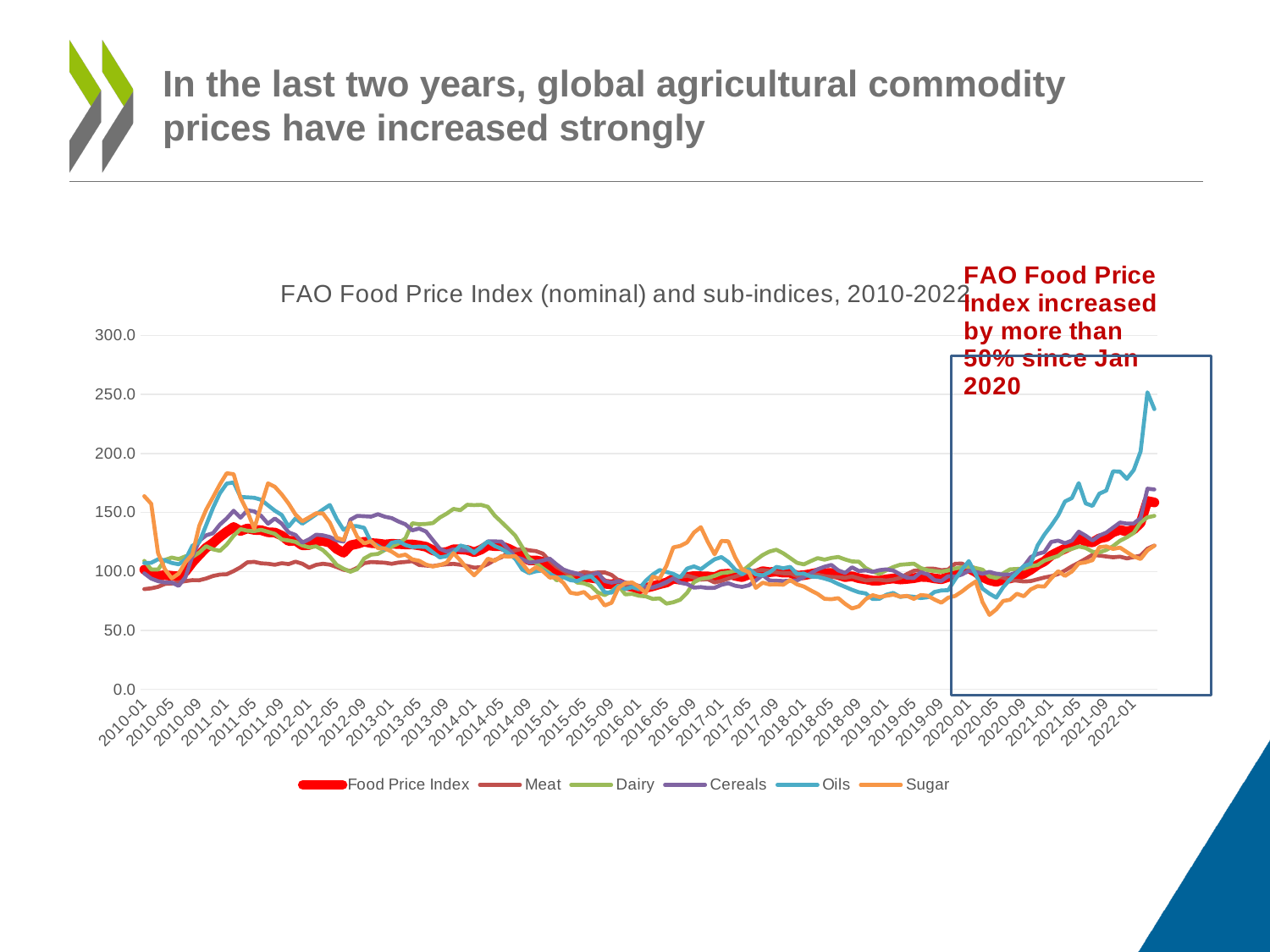

# In the last two years, global agricultural commodity prices have increased strongly

### Chart: FAO Food Price Index (nominal) and sub-indices, 2010-2022

| Category | Food Price Index | Meat | Dairy | Cereals | Oils | Sugar |
|---|---|---|---|---|---|---|
| 40179 | 101.49552559347393 | 85.0255380800997 | 108.97795360006737 | 98.3611878438115 | 107.10200269756302 | 163.77457478426106 |
| 40210 | 98.97938667928173 | 85.65486890071351 | 101.58821313999312 | 93.96967030118623 | 107.30910271285059 | 157.35701757252892 |
| 40238 | 96.30892033186423 | 86.92559847635067 | 101.600171820501 | 91.7724532906682 | 110.32530581140149 | 115.4923517668767 |
| 40269 | 96.84372055209583 | 89.45353030216381 | 109.73751423436313 | 90.66416366994729 | 109.3639768987986 | 101.79919011896688 |
| 40299 | 96.28737386132067 | 89.76523769168641 | 111.75742694995961 | 90.55718246677861 | 107.16661204157421 | 94.07878952049337 |
| 40330 | 95.75005588313682 | 90.81550058425022 | 110.44055117791332 | 87.79753556300948 | 106.02801172765368 | 98.10024116855693 |
| 40360 | 99.96017481256163 | 91.82057675185727 | 112.84235900343094 | 95.27884293702971 | 110.13361444095018 | 107.87819719028957 |
| 40391 | 107.66610706924877 | 92.61712239431355 | 112.25690892641927 | 112.94199348855705 | 121.80694109173973 | 114.56748931332761 |
| 40422 | 114.13213959784272 | 92.50382092775467 | 116.02601308546389 | 125.94591690333323 | 124.85278174522956 | 138.72264131523153 |
| 40452 | 120.07213927332403 | 93.98918894348202 | 121.38566901809834 | 130.58904041405575 | 139.17832004048861 | 152.32747039281492 |
| 40483 | 124.12062280743339 | 96.10945396730074 | 118.73574665999132 | 132.39219684440704 | 153.87187377834493 | 162.82997247353097 |
| 40513 | 129.3098708683066 | 97.35224088255428 | 117.4390783828456 | 139.7215647225498 | 166.26365938828508 | 173.7607899683718 |
| 40544 | 133.6873154121894 | 97.62055713418823 | 122.78377839826979 | 144.89906746585473 | 174.48816539640967 | 183.23765813131746 |
| 40575 | 137.62240001491392 | 100.31488412842825 | 130.26172007492016 | 151.44312865176028 | 175.4335062678547 | 182.38070269183785 |
| 40603 | 134.27942316454204 | 103.48551823910425 | 135.80884661921067 | 145.53184657578572 | 163.11081840854428 | 162.37757017047915 |
| 40634 | 136.4202438571842 | 107.71197051232107 | 134.5187195670132 | 151.7317547021396 | 162.7870129355594 | 150.7420151970065 |
| 40664 | 135.16333931522834 | 108.10265542207345 | 134.1712871726195 | 150.89328820032293 | 162.40300853935508 | 136.1628196869874 |
| 40695 | 134.95586798495637 | 106.86219611607696 | 135.31776107677763 | 147.1299421546808 | 160.7759031295058 | 155.9887788472784 |
| 40725 | 133.19896606404478 | 106.50106934975831 | 133.56806088229402 | 140.47522034103807 | 156.05325903196555 | 174.62109224465564 |
| 40756 | 132.9764676496892 | 105.64126254997068 | 131.88090086321301 | 144.86708972193426 | 151.482288630799 | 171.7106659659432 |
| 40787 | 130.40936988673025 | 106.948232305848 | 127.11880760173975 | 140.48020342389955 | 147.82016590327402 | 165.26602250656325 |
| 40817 | 125.71902110433562 | 106.19742920519766 | 126.20544430219104 | 133.1265985443652 | 137.9906860450972 | 157.5140896207382 |
| 40848 | 126.11929200837886 | 108.30111064941913 | 125.05884830449345 | 130.895207649098 | 144.96036891140812 | 148.23336321093868 |
| 40878 | 122.06128774194863 | 106.48946348002409 | 121.99424801067642 | 124.41555350034183 | 140.4534860181637 | 142.57210759877967 |
| 40909 | 122.40138703068955 | 103.13794797592593 | 120.33402187690524 | 127.23947878042762 | 144.32842952940265 | 145.79409833127747 |
| 40940 | 125.38292659308009 | 105.57798550361429 | 121.24206301143494 | 131.13842029846285 | 148.33528850437838 | 149.27738465366687 |
| 40969 | 125.76324918137013 | 106.48074571698065 | 118.06704529449252 | 130.60556654366675 | 152.47338216364557 | 149.12601895822385 |
| 41000 | 124.38102211438854 | 105.71886503599568 | 112.52536034853352 | 129.11052654533617 | 156.29156605103438 | 141.285275934276 |
| 41030 | 119.04065513310724 | 103.74904383345839 | 105.52116520469605 | 126.3042147212203 | 144.39660708907326 | 128.47196888711096 |
| 41061 | 115.87005888125145 | 101.403306325034 | 102.2774687097396 | 125.32789111101721 | 135.25797898909255 | 126.6625460428241 |
| 41091 | 122.12877421581177 | 100.36940484968586 | 99.73376753816709 | 143.89696275921514 | 138.55712949062118 | 141.43070755864986 |
| 41122 | 123.35385621660576 | 103.081867217618 | 101.99290110264623 | 147.05929846543543 | 138.31260850357606 | 129.15835029037146 |
| 41153 | 125.22304522285901 | 107.02047027531836 | 110.95420631342282 | 146.76451162850086 | 136.92616048872287 | 123.72208657372077 |
| 41183 | 124.04151276080162 | 107.96652298812806 | 114.22211455939436 | 146.45261100674963 | 124.89746859622133 | 125.69812699814575 |
| 41214 | 123.63866045006203 | 107.69045799603545 | 114.86145300080227 | 148.48455813283977 | 121.52181107234897 | 119.69557154221673 |
| 41244 | 122.86475534293109 | 107.40625582976146 | 118.14915600136797 | 146.39619436084558 | 118.38095499737275 | 119.50147517699818 |
| 41275 | 123.39045525367366 | 106.45472597224244 | 121.00755496499747 | 145.18176651637876 | 124.27972984276106 | 116.80381699954093 |
| 41306 | 123.25195428283806 | 107.55394555599833 | 123.77232061584274 | 142.2832107522842 | 125.54911531270396 | 113.03131503730111 |
| 41334 | 122.88793241362539 | 108.02176116802082 | 128.03304817913147 | 139.94167886608957 | 122.3818302611626 | 114.25355954001763 |
| 41365 | 122.87156068790064 | 108.73738726942125 | 140.81622043768695 | 134.85384892521571 | 120.63599571139996 | 110.18203665570931 |
| 41395 | 122.09160124168872 | 105.46028928088435 | 139.97656587139574 | 136.38030205742064 | 121.04590344578085 | 109.05965332640224 |
| 41426 | 120.92326682833009 | 104.98643891317388 | 140.25857045321078 | 133.75958012523083 | 120.68123422486381 | 105.78139384776956 |
| 41456 | 117.89921473942348 | 104.51341637446272 | 140.9898097928048 | 126.44146523454943 | 116.22098935534193 | 104.21030179463537 |
| 41487 | 116.153422763965 | 105.47313438938895 | 145.64966771424156 | 119.2319694898294 | 111.89492607873646 | 105.40276528605348 |
| 41518 | 116.40536668640762 | 106.05369950198049 | 149.00062536700568 | 116.70599625040734 | 112.91693059134185 | 107.48678961322369 |
| 41548 | 118.75319687353954 | 106.41841729907802 | 152.9606033264842 | 118.7228306147764 | 116.03932477749038 | 115.4995269318165 |
| 41579 | 118.67885624962143 | 105.6380562461333 | 151.92967475351037 | 117.96335199632423 | 121.9691430806489 | 109.30210634299682 |
| 41609 | 118.19520320739767 | 104.60594283175031 | 156.48829454742446 | 117.86446062002105 | 120.3833533606343 | 102.42688892325533 |
| 41640 | 116.22440442117495 | 103.18589676949293 | 156.18310732469678 | 117.01240973376449 | 115.57992180143751 | 96.66561586042009 |
| 41671 | 118.47050984644193 | 103.61793620293672 | 156.41762180910555 | 119.67432687733819 | 120.84044325602672 | 102.64378390915032 |
| 41699 | 122.10233348649523 | 106.22461644990992 | 154.79198717070946 | 125.41514187875906 | 125.38361577854684 | 110.7726307718228 |
| 41730 | 121.45684139904604 | 109.68558077035506 | 147.30186392551184 | 125.49090225904817 | 121.53007113945802 | 108.98088958399474 |
| 41760 | 121.30475734611656 | 112.06756526893608 | 141.8010575156389 | 125.24676952304229 | 119.17706638816732 | 113.06535222598433 |
| 41791 | 119.29498812264622 | 116.18765151703104 | 136.0528236526123 | 118.74820539767724 | 115.22230076572868 | 112.51489434201605 |
| 41821 | 116.37468149135118 | 117.77830797981171 | 130.21200247764003 | 112.17511154978024 | 110.6286440941333 | 113.00065343757817 |
| 41852 | 113.02354947542455 | 119.16970252580626 | 120.63460683615529 | 110.38588425787648 | 101.6475475000652 | 106.55555570639201 |
| 41883 | 109.34977448740584 | 117.91302650772157 | 110.84972023812918 | 107.3949105215308 | 98.55103414391455 | 99.47579366988812 |
| 41913 | 109.3553703580698 | 117.19641316682275 | 107.1092088208637 | 108.15071907207059 | 100.09115310173426 | 103.63359791259776 |
| 41944 | 108.2368348303198 | 115.1093989290311 | 102.64179084944502 | 109.26123275349234 | 100.85116520548753 | 100.1931063239566 |
| 41974 | 105.1499411890838 | 108.82510066704381 | 98.48250281963095 | 110.86387581351727 | 97.89217478842845 | 94.84279782184623 |
| 42005 | 100.71195915697933 | 103.80790037373754 | 92.39105312361835 | 105.88965214025703 | 95.00028401525708 | 94.95756784649718 |
| 42036 | 98.45041148700258 | 100.47244594768249 | 95.17096624490964 | 101.59241702162657 | 95.1796908673502 | 90.31417873770901 |
| 42064 | 95.60566821936169 | 96.81118848839199 | 95.13871593586504 | 99.51076054313029 | 92.61521886651627 | 81.9615503492576 |
| 42095 | 94.69689517153233 | 97.73176378437215 | 90.5893110111079 | 98.20055190704043 | 91.8674194041755 | 80.92010078383254 |
| 42125 | 95.03048510379233 | 99.52873826708917 | 89.87995109416897 | 95.71345665763236 | 94.48970767228569 | 82.55565400627427 |
| 42156 | 94.54320673349378 | 98.59856891913562 | 87.68688158227815 | 96.69148609039424 | 95.89016086245287 | 77.10970381695483 |
| 42186 | 93.80322138151833 | 99.0688602443835 | 82.20232624845914 | 98.93239069044657 | 90.42870703869495 | 79.03378952433833 |
| 42217 | 89.56419416997119 | 99.16606737169664 | 79.949611644036 | 91.866745177779 | 82.29450233002761 | 71.15393253307248 |
| 42248 | 89.01970145832355 | 97.0567965939821 | 83.20013451821002 | 90.47227511414275 | 81.96055840728813 | 73.42307844528891 |
| 42278 | 90.36950868562671 | 92.42203437488607 | 88.020108299878 | 91.70451155056793 | 87.75636591562882 | 86.07189250660964 |
| 42309 | 87.70669525008654 | 89.13583696007737 | 80.52290470825521 | 90.46318837584388 | 85.1293452289583 | 90.04383551658852 |
| 42339 | 87.06100573285357 | 86.98476703073881 | 80.98982101478887 | 89.44360642041401 | 86.68116764497687 | 90.62893760304435 |
| 42370 | 84.86123842440257 | 84.18047047288842 | 79.37497450472424 | 87.55250112926498 | 85.29061011098428 | 86.94954563629337 |
| 42401 | 86.04638341925057 | 85.90911031602239 | 78.83776298662963 | 87.27615063022444 | 92.15099038289138 | 81.59153842251914 |
| 42430 | 87.4222049434859 | 86.10363866659416 | 76.66905329005372 | 86.45483322175123 | 97.34258927543247 | 95.53760654951255 |
| 42461 | 89.1773460686966 | 87.91461807006148 | 77.14410521529727 | 88.40676890064668 | 101.16915030167128 | 93.88694354791507 |
| 42491 | 90.58383941889524 | 90.15529056498318 | 72.70320537076614 | 91.09448081942814 | 99.5557866171588 | 104.84431258612649 |
| 42522 | 93.83605926059714 | 94.28035407154803 | 73.9068455890245 | 94.14294739995142 | 97.9269525701844 | 120.37631531588167 |
| 42552 | 92.97317258945907 | 95.31251079264506 | 76.01543778156886 | 90.39615452716917 | 94.90251071247788 | 121.56138815445183 |
| 42583 | 95.29472432882574 | 96.41849685828329 | 81.81047883090352 | 89.28563753396841 | 102.38612076617063 | 124.56803852012494 |
| 42614 | 96.08610043105095 | 94.85958927864449 | 90.85479262552093 | 86.26522717162898 | 104.31961997069597 | 132.92506727587858 |
| 42644 | 95.92635654867054 | 93.02399530083476 | 93.75854241031739 | 86.72195622263744 | 101.84684494925058 | 137.5102422803159 |
| 42675 | 95.79927861742566 | 93.44477137105665 | 94.50275198026003 | 85.95575036167605 | 106.16112417903776 | 125.2259114555442 |
| 42705 | 95.08635694512265 | 90.65098912536656 | 96.201970549219 | 86.14706075448073 | 110.25943394730359 | 114.50419702032156 |
| 42736 | 97.70243056265979 | 91.94600369555631 | 98.55019651013875 | 88.67745944887969 | 112.19223957079653 | 125.82856124651597 |
| 42767 | 98.11906987643233 | 93.93431506335081 | 99.2263745550868 | 90.00176911365989 | 107.96932456157167 | 125.55390618285554 |
| 42795 | 96.2403281577494 | 95.65376353251953 | 100.62623876255081 | 87.86550630073276 | 101.59094864227815 | 111.88414069776731 |
| 42826 | 95.13627143528689 | 97.5855652587649 | 100.04438119803854 | 86.89985453405053 | 97.5777910573152 | 101.74025126410416 |
| 42856 | 97.39986983061824 | 99.45910618879981 | 104.83069988541726 | 88.29320362413284 | 101.96249000198183 | 99.3942169366804 |
| 42888 | 97.9660669662563 | 100.6855710196529 | 109.65622669130484 | 92.35989972203532 | 97.4725676008091 | 86.02688465380535 |
| 42917 | 100.23240520288037 | 101.19215049416724 | 113.89555698485401 | 96.93632026583933 | 96.65921195704436 | 90.48882387080239 |
| 42948 | 99.3383302240257 | 100.3473110431626 | 116.89348826725157 | 92.29967586248901 | 99.16145506397473 | 88.92181909912496 |
| 42979 | 99.8871333155902 | 99.15465351608877 | 118.3996848364948 | 92.11688666513271 | 103.8349663885392 | 89.04187498392147 |
| 43009 | 98.91213223057869 | 98.434613107031 | 115.36784623317698 | 91.79034740395078 | 102.67675103271957 | 88.73016881286321 |
| 43040 | 98.93420858436981 | 98.42955409700828 | 111.37473962746373 | 92.14977642404713 | 103.85290409282149 | 92.74711967564635 |
| 43070 | 96.40606601855426 | 96.08213693247319 | 107.26983272870129 | 92.42046015765986 | 97.96306014338757 | 88.98868266740784 |
| 43101 | 96.80294729738273 | 95.63350730281178 | 105.9981439767852 | 95.20198578271709 | 98.2515028451893 | 87.19708882671698 |
| 43132 | 97.87530919641021 | 96.96319482680205 | 108.75719204638173 | 98.37058919852024 | 95.60057000573649 | 83.92642442324501 |
| 43161 | 99.04206624201038 | 97.18981525782827 | 111.29318739172871 | 101.79591759151948 | 95.35511881077817 | 80.91125995560316 |
| 43192 | 98.55799183149915 | 95.93906664465557 | 109.98831258037268 | 103.96855066010924 | 94.02173460749944 | 76.82090342812727 |
| 43223 | 98.6727715948097 | 95.34097805350991 | 111.41927912242879 | 105.53072660161993 | 92.15273546590474 | 76.4458379880915 |
| 43252 | 96.95099172395854 | 95.08663138095174 | 112.28056405223711 | 100.84742403119311 | 89.33342531886494 | 77.36608783560786 |
| 43283 | 95.13517910176255 | 94.63847506032616 | 110.12866170010003 | 98.72036301270037 | 86.89950738811424 | 72.50483787691562 |
| 43313 | 95.96957618392267 | 95.77583936196832 | 108.45795268764054 | 103.48886174661912 | 84.43017308800795 | 68.60444267642187 |
| 43344 | 94.2394304087903 | 94.05320034899499 | 108.29185856578289 | 100.34309937845282 | 82.33424365321186 | 70.3765290374326 |
| 43374 | 93.3088521554686 | 92.3174967239694 | 102.80372644944049 | 100.8706729953394 | 81.3279886913978 | 76.5001287105367 |
| 43405 | 92.19553425377767 | 92.88897923009593 | 99.99313476222771 | 99.63373080796887 | 76.59059713704148 | 79.86080881961725 |
| 43435 | 92.24960345896494 | 92.8938708589582 | 97.84823706343602 | 101.09604143136238 | 76.83532725997111 | 78.31028829050935 |
| 43466 | 93.3150603199033 | 92.26988564239737 | 100.94697874526999 | 101.769971649526 | 80.25798759388464 | 79.34321851236787 |
| 43497 | 94.0098272460681 | 93.09461834141973 | 103.76428954168858 | 100.73740852889011 | 81.78416354397704 | 80.30919955318 |
| 43525 | 93.15841496653391 | 94.57807371041916 | 105.64753411964494 | 97.51255319733477 | 78.41404559246739 | 78.66274264258868 |
| 43556 | 93.61137017186216 | 97.75572565001127 | 106.12800621022762 | 94.63380322270018 | 79.11210044534695 | 79.25601579755957 |
| 43586 | 94.26766425766414 | 100.53532046660378 | 106.59284098950985 | 94.44359877532571 | 78.50147758544256 | 76.73557604051913 |
| 43618 | 95.40499303109841 | 101.23047904710467 | 102.89108444726023 | 99.19063242875369 | 77.46187859413195 | 79.94407334730515 |
| 43647 | 95.14701488199006 | 102.44213770947127 | 101.06421117773988 | 97.55139613542326 | 78.09033426436135 | 79.42907588374996 |
| 43678 | 94.08417736243182 | 102.27433753574138 | 100.29965212921627 | 92.62567031396728 | 82.58940548789569 | 76.22923769647085 |
| 43709 | 93.36863476854606 | 101.01671562781864 | 99.63812689323936 | 91.83731563966032 | 83.8883054529442 | 73.51148672758305 |
| 43739 | 95.24734976997858 | 101.55127368509457 | 100.8202231863725 | 95.97784801239075 | 84.10921673390533 | 77.77161278265274 |
| 43771 | 98.6261756139621 | 106.52632019552085 | 102.45348449740578 | 95.56910968357758 | 93.1637371892972 | 79.1902453936104 |
| 43800 | 101.00678467226496 | 106.64799397461408 | 103.54295239281635 | 97.3970569565385 | 101.49866149086115 | 82.99769541774499 |
| 43831 | 102.5151015442658 | 103.6103257073161 | 103.84479393326944 | 100.68749721584591 | 108.7325264415225 | 87.5402737043497 |
| 43862 | 99.41898468337834 | 100.46310728116576 | 102.85156430923657 | 99.57640008516003 | 97.55334488164273 | 91.4486431222425 |
| 43891 | 95.17723881717272 | 99.42505657216658 | 101.52456298283946 | 98.02389815267347 | 85.4248370340702 | 73.9442452694129 |
| 43922 | 92.52687558724907 | 96.90645774765845 | 95.75367239390295 | 99.64731046210319 | 81.17756291704109 | 63.17950547014044 |
| 43952 | 91.13536058816267 | 95.4159132377908 | 94.42547440969071 | 98.01899699012213 | 77.76886682468624 | 67.84539991535118 |
| 43983 | 93.25584335271051 | 94.81641037059075 | 98.3325915325089 | 97.30962222885732 | 86.61365414421616 | 74.94060661086795 |
| 44013 | 94.04145171055477 | 92.22705104573129 | 101.78736378815815 | 97.27359342701877 | 93.200414775415 | 76.01190358116317 |
| 44044 | 95.91594444593848 | 92.2030175200898 | 102.10044538813383 | 99.21767595455742 | 98.7018285675736 | 81.09397040567771 |
| 44075 | 98.01149788747264 | 91.47403329229503 | 102.31823969989316 | 104.32734445802772 | 104.59634357298087 | 78.96065176353136 |
| 44105 | 101.3763809972607 | 91.78344324904614 | 104.47993460818552 | 112.08834404740074 | 106.45024815209034 | 84.7104049592798 |
| 44136 | 105.58600130353233 | 93.31812057540094 | 105.3818860824795 | 114.843513602787 | 121.90345019300375 | 87.52817784390855 |
| 44166 | 108.59683960847201 | 94.84511619024266 | 109.18568486388526 | 116.38655041674583 | 131.1993506530277 | 87.14082901071161 |
| 44197 | 113.5255331944346 | 95.96084762748599 | 111.24672261561082 | 125.00940824649972 | 138.8745383645482 | 94.15924105738104 |
| 44228 | 116.57051072273163 | 97.76818938229138 | 113.0742158195313 | 126.14719060912293 | 147.4624816064973 | 100.17454058467479 |
| 44256 | 119.22932965492514 | 100.76273942479263 | 117.45980326747933 | 123.90839540888472 | 159.30201084630667 | 96.1974363480972 |
| 44287 | 122.06626942216495 | 104.34529890067319 | 119.10505698342429 | 126.20076893525055 | 162.19133083797868 | 99.98682033193688 |
| 44317 | 128.12555865773592 | 107.38440770114929 | 121.13134838555018 | 133.69538705765586 | 174.87592061093773 | 106.79941521838667 |
| 44348 | 125.27763455670987 | 110.68657160811618 | 119.91353934157493 | 130.3146289360493 | 157.68052781228315 | 107.7319216686756 |
| 44378 | 124.56485837282088 | 114.11329835824172 | 116.7295796628861 | 126.25709990923303 | 155.49552753795894 | 109.55192671644922 |
| 44409 | 127.9581359056427 | 113.43289955758823 | 116.16133052336659 | 130.38825849807975 | 165.86229711701404 | 120.54228177309744 |
| 44440 | 129.1891922766022 | 112.68191288141296 | 118.13109140698228 | 132.83696980281618 | 168.57086393365063 | 121.18926965715919 |
| 44470 | 133.22436853297222 | 111.96925480836586 | 121.45971051754725 | 137.14277957827665 | 184.83747137824517 | 119.06532765101376 |
| 44501 | 135.3148529057389 | 112.50964469359232 | 125.98568897987232 | 141.44474926905627 | 184.55517876687819 | 120.1850319414634 |
| 44531 | 133.69110309418375 | 111.02985848433802 | 128.96293678548136 | 140.49498067328705 | 178.50544196563672 | 116.43250221390551 |
| 44562 | 135.59369128803482 | 112.14594140478863 | 132.63283204889123 | 140.6476289317723 | 185.93144191456406 | 112.66751495566068 |
| 44593 | 141.0962841120866 | 113.45580681318266 | 141.52955509091962 | 145.27477635272047 | 201.71767545192617 | 110.53112881402261 |
| 44621 | 159.69224223453216 | 119.25898506389402 | 145.8319851108998 | 170.13127610337708 | 251.83127168981505 | 117.91396993406418 |
| 44652 | 158.45699224345486 | 121.9197910300096 | 147.0853523660643 | 169.47897055426813 | 237.53173615946218 | 121.79124968841661 |